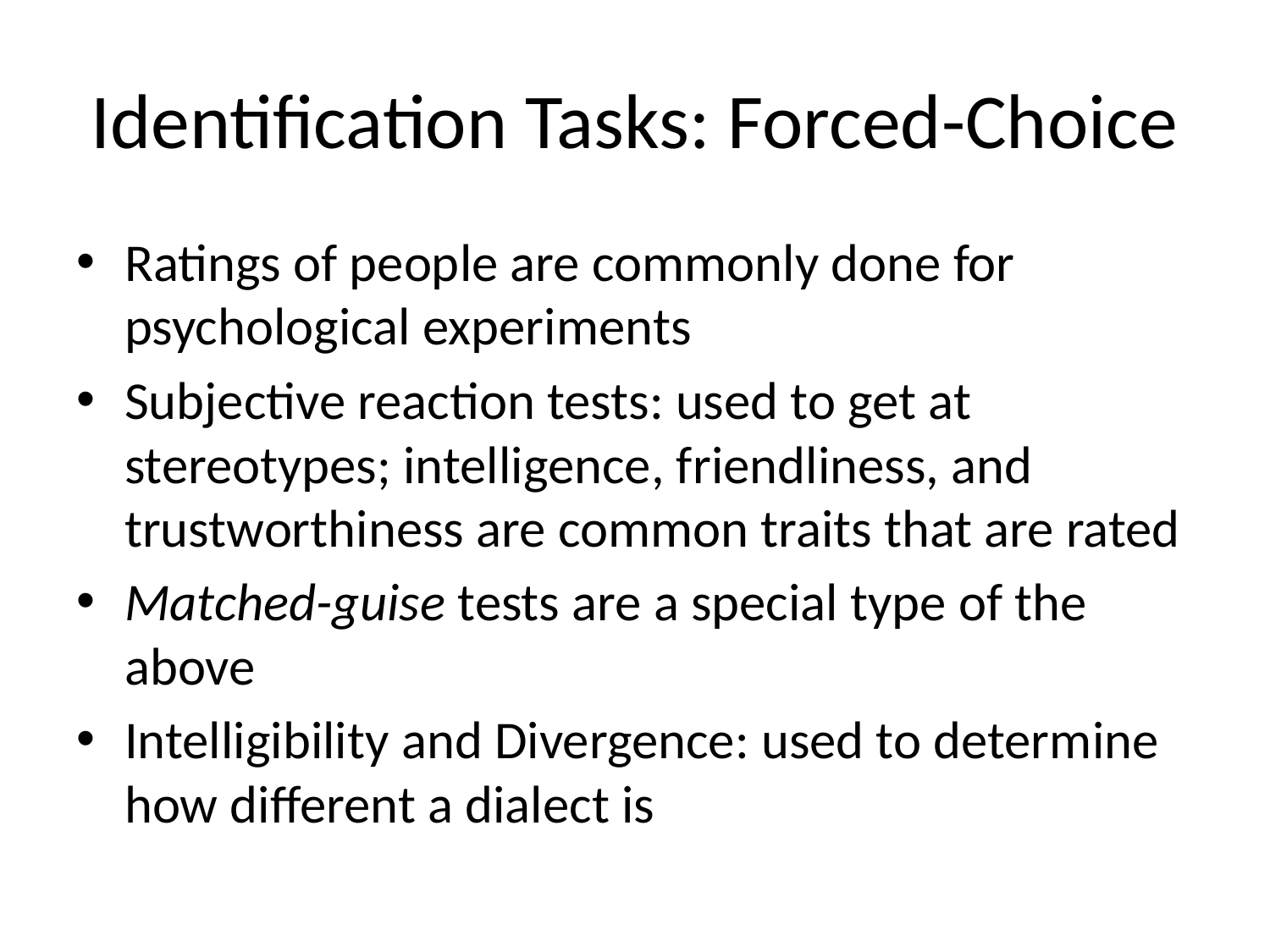

# Identification Tasks: Forced-Choice
Ratings of people are commonly done for psychological experiments
Subjective reaction tests: used to get at stereotypes; intelligence, friendliness, and trustworthiness are common traits that are rated
Matched-guise tests are a special type of the above
Intelligibility and Divergence: used to determine how different a dialect is